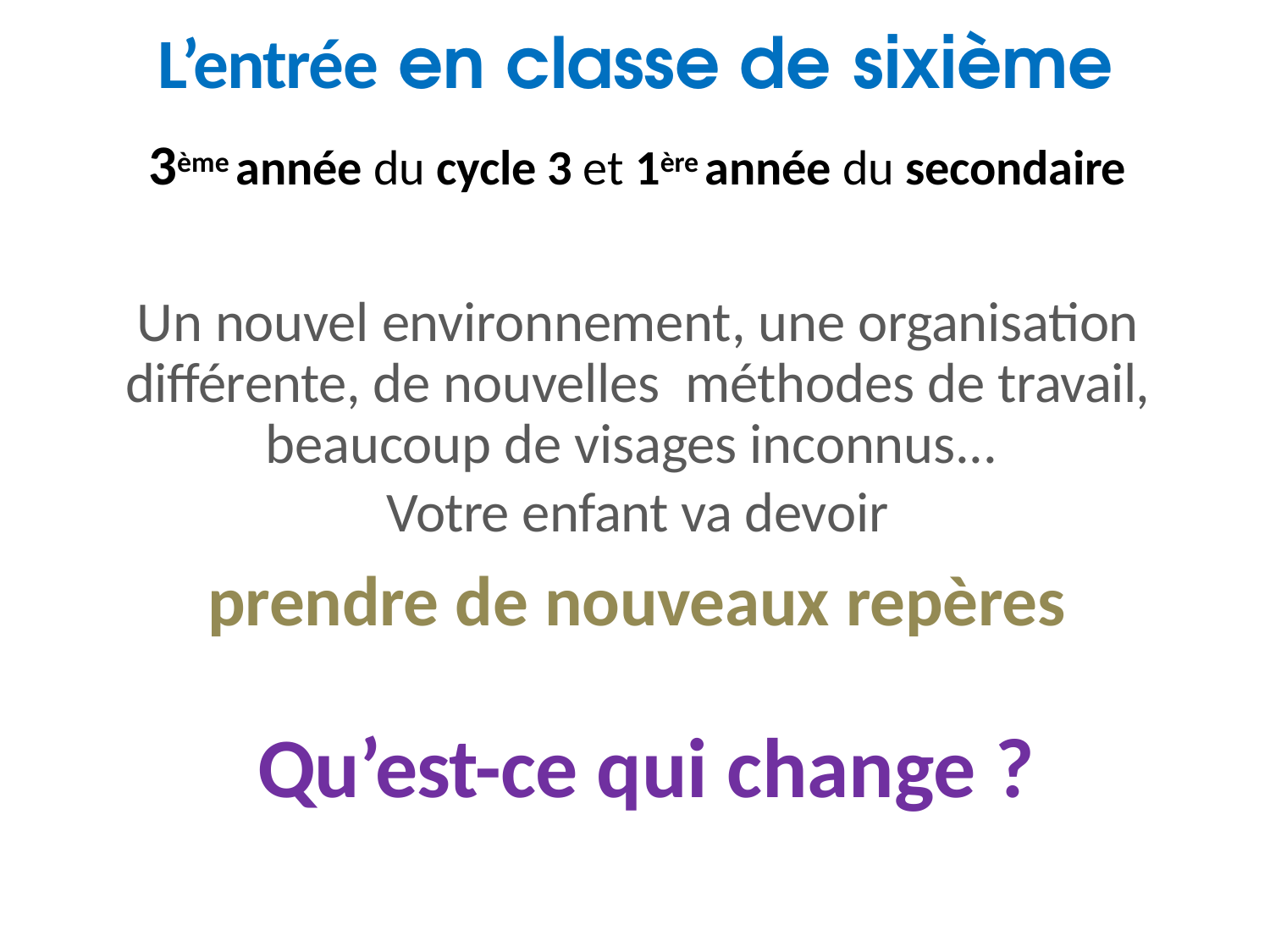

L’entrée en classe de sixième
3ème année du cycle 3 et 1ère année du  secondaire
Un nouvel environnement, une organisation différente, de nouvelles  méthodes de travail, beaucoup de visages inconnus...
Votre enfant va devoir
prendre de nouveaux repères

Qu’est-ce qui change ?